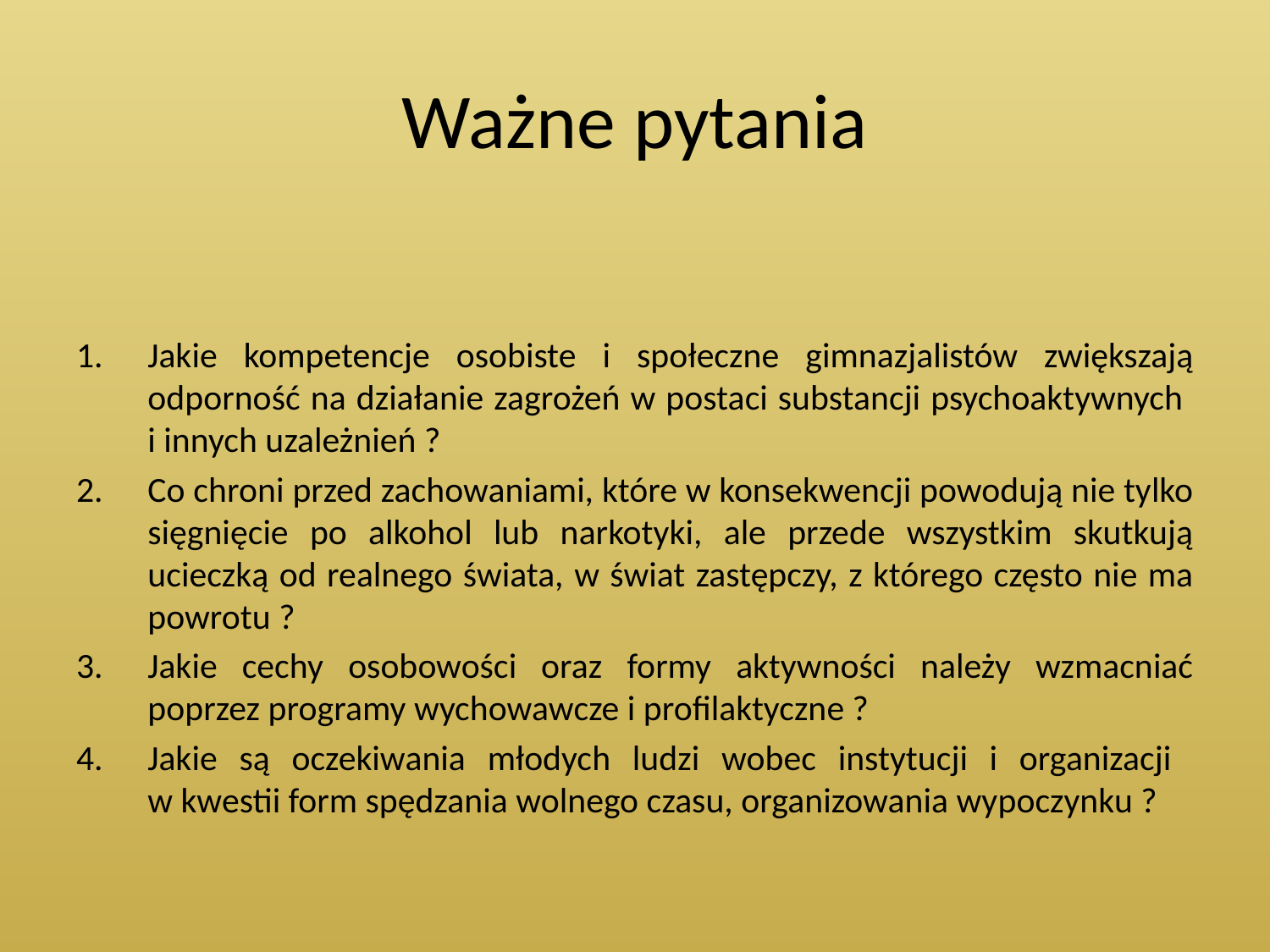

# Ważne pytania
Jakie kompetencje osobiste i społeczne gimnazjalistów zwiększają odporność na działanie zagrożeń w postaci substancji psychoaktywnych
i innych uzależnień ?
Co chroni przed zachowaniami, które w konsekwencji powodują nie tylko sięgnięcie po alkohol lub narkotyki, ale przede wszystkim skutkują ucieczką od realnego świata, w świat zastępczy, z którego często nie ma powrotu ?
Jakie cechy osobowości oraz formy aktywności należy wzmacniać poprzez programy wychowawcze i profilaktyczne ?
Jakie są oczekiwania młodych ludzi wobec instytucji i organizacji
w kwestii form spędzania wolnego czasu, organizowania wypoczynku ?